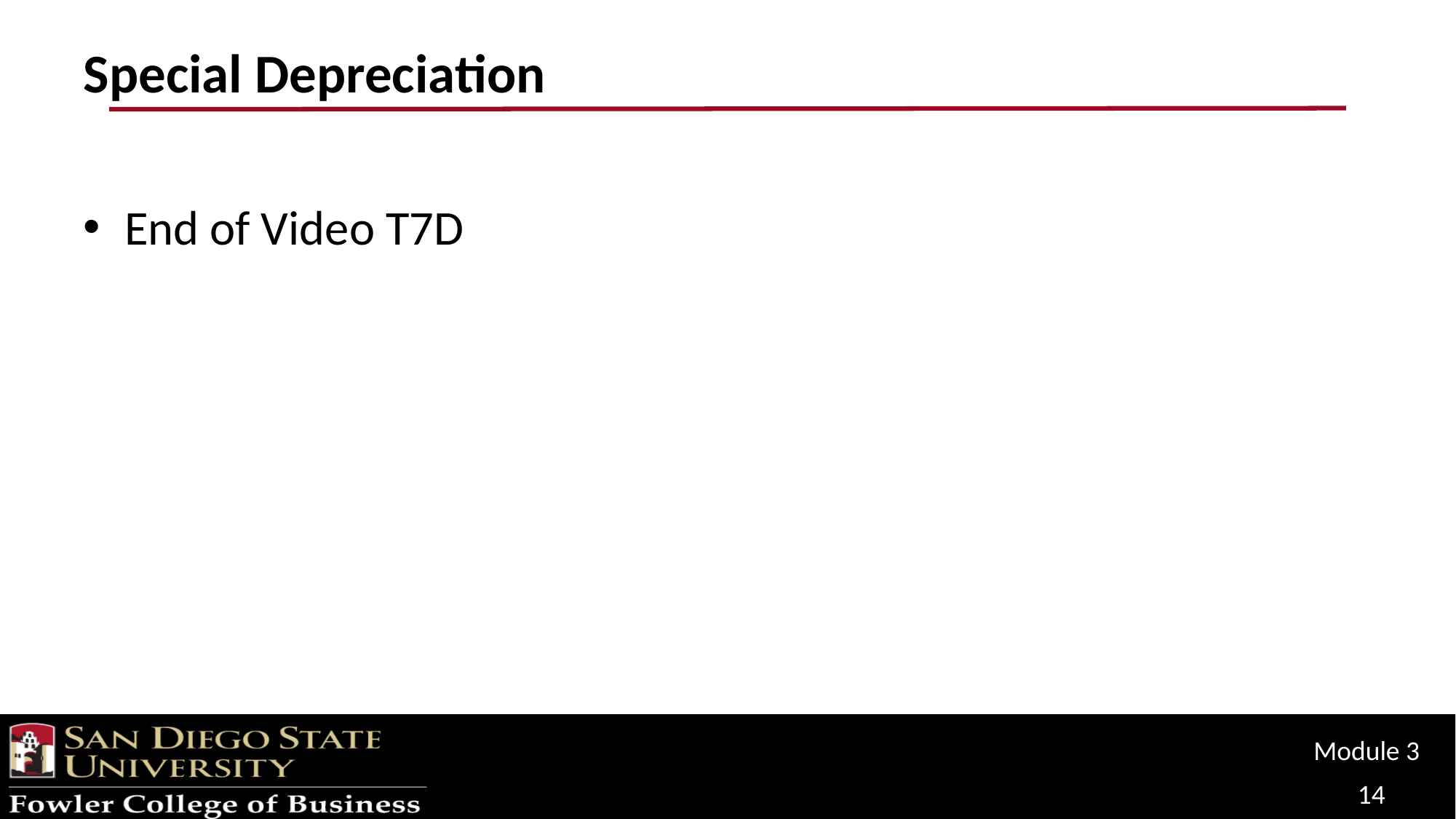

# Special Depreciation
End of Video T7D

Module 3
14